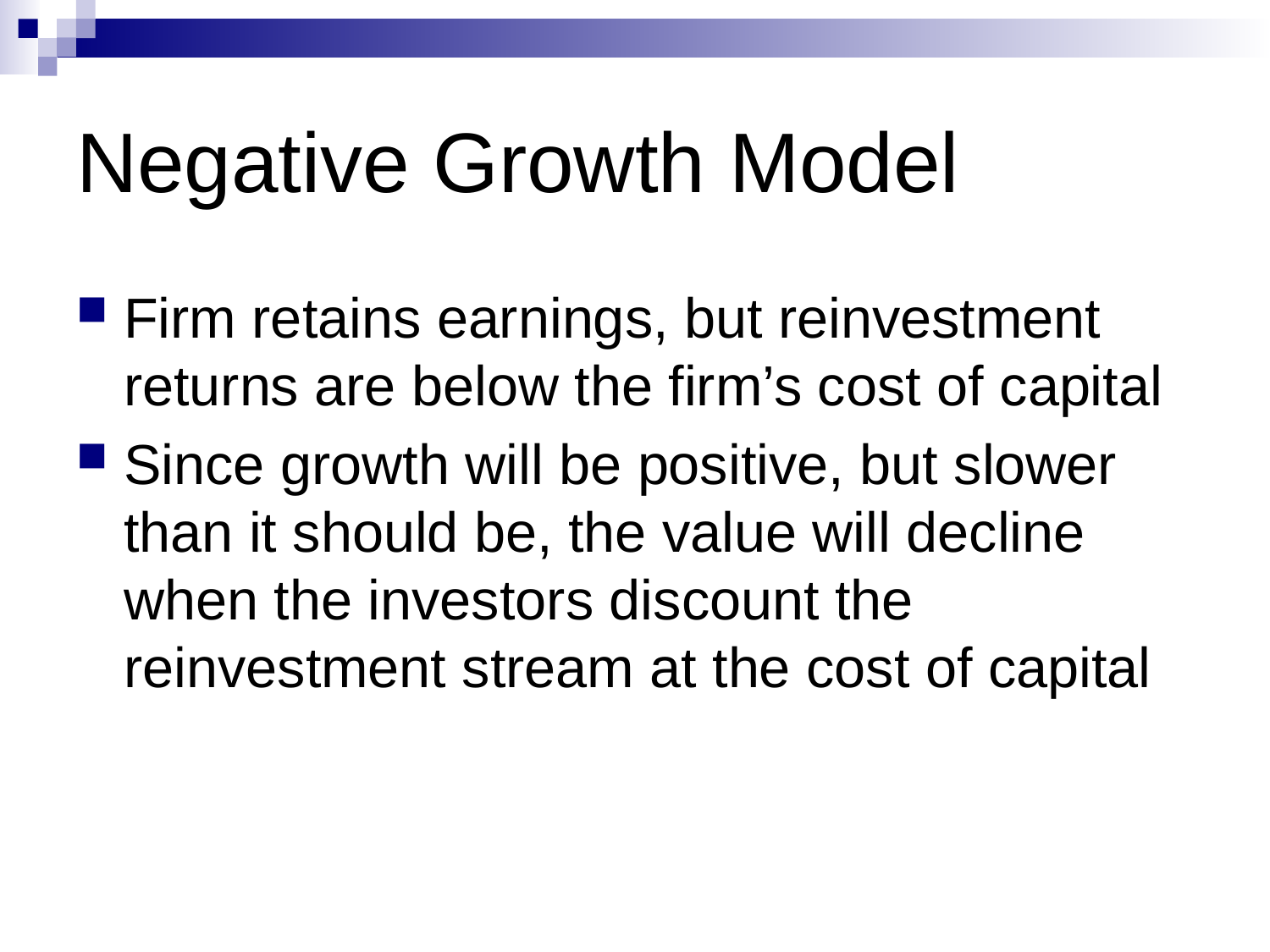

# Negative Growth Model
Firm retains earnings, but reinvestment returns are below the firm’s cost of capital
Since growth will be positive, but slower than it should be, the value will decline when the investors discount the reinvestment stream at the cost of capital